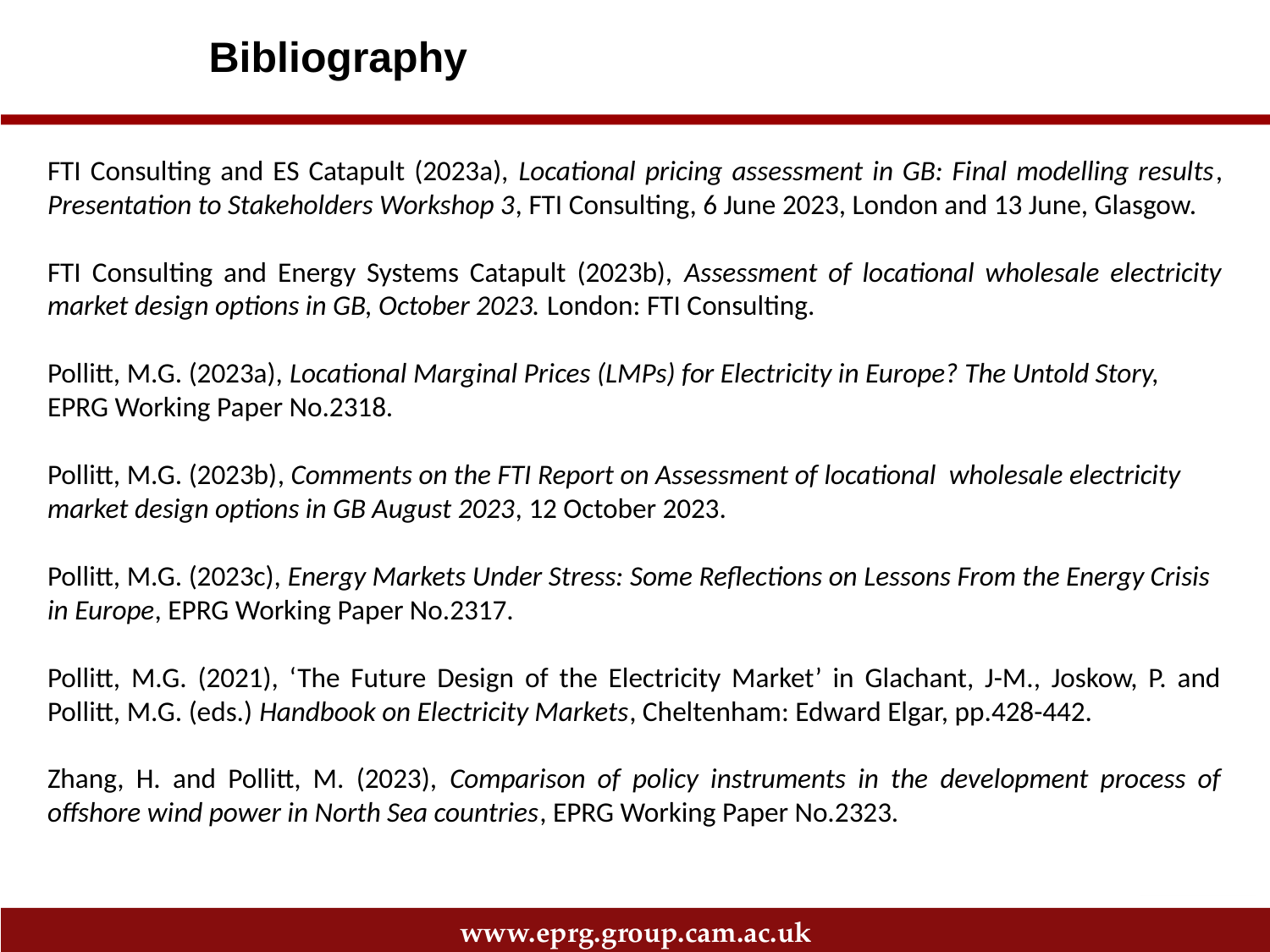

Bibliography
FTI Consulting and ES Catapult (2023a), Locational pricing assessment in GB: Final modelling results, Presentation to Stakeholders Workshop 3, FTI Consulting, 6 June 2023, London and 13 June, Glasgow.

FTI Consulting and Energy Systems Catapult (2023b), Assessment of locational wholesale electricity market design options in GB, October 2023. London: FTI Consulting.

Pollitt, M.G. (2023a), Locational Marginal Prices (LMPs) for Electricity in Europe? The Untold Story, EPRG Working Paper No.2318.

Pollitt, M.G. (2023b), Comments on the FTI Report on Assessment of locational  wholesale electricity market design options in GB August 2023, 12 October 2023.

Pollitt, M.G. (2023c), Energy Markets Under Stress: Some Reflections on Lessons From the Energy Crisis in Europe, EPRG Working Paper No.2317.

Pollitt, M.G. (2021), ‘The Future Design of the Electricity Market’ in Glachant, J-M., Joskow, P. and Pollitt, M.G. (eds.) Handbook on Electricity Markets, Cheltenham: Edward Elgar, pp.428-442.

Zhang, H. and Pollitt, M. (2023), Comparison of policy instruments in the development process of offshore wind power in North Sea countries, EPRG Working Paper No.2323.